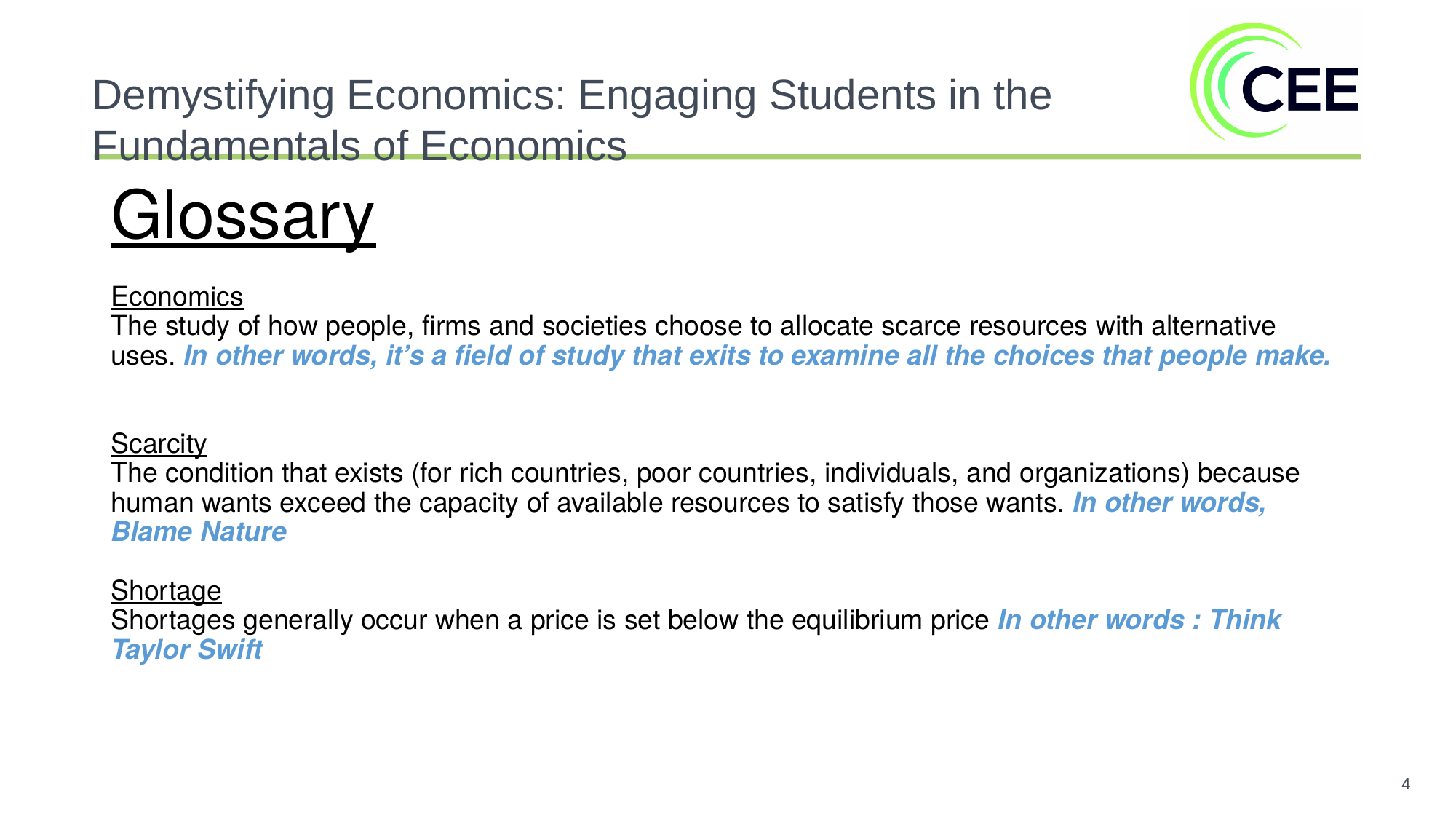

Demystifying Economics: Engaging Students in the Fundamentals of Economics
Glossary

Economics
The study of how people, firms and societies choose to allocate scarce resources with alternative uses. In other words, it’s a field of study that exits to examine all the choices that people make.

Scarcity
The condition that exists (for rich countries, poor countries, individuals, and organizations) because human wants exceed the capacity of available resources to satisfy those wants. In other words, Blame Nature

Shortage
Shortages generally occur when a price is set below the equilibrium price In other words : Think Taylor Swift

4